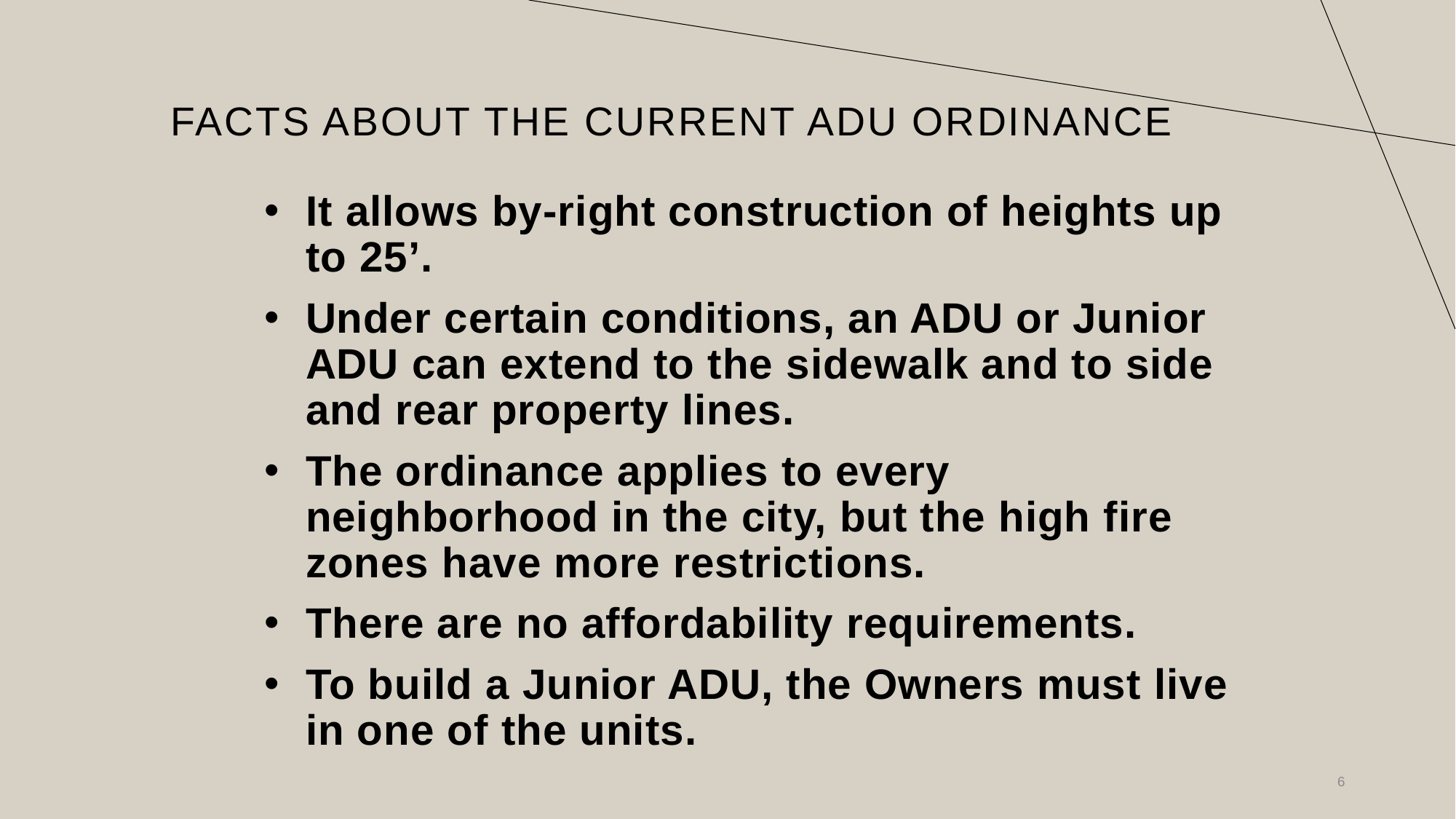

# Facts about the current ADU ORDINANCE
It allows by-right construction of heights up to 25’.
Under certain conditions, an ADU or Junior ADU can extend to the sidewalk and to side and rear property lines.
The ordinance applies to every neighborhood in the city, but the high fire zones have more restrictions.
There are no affordability requirements.
To build a Junior ADU, the Owners must live in one of the units.

6